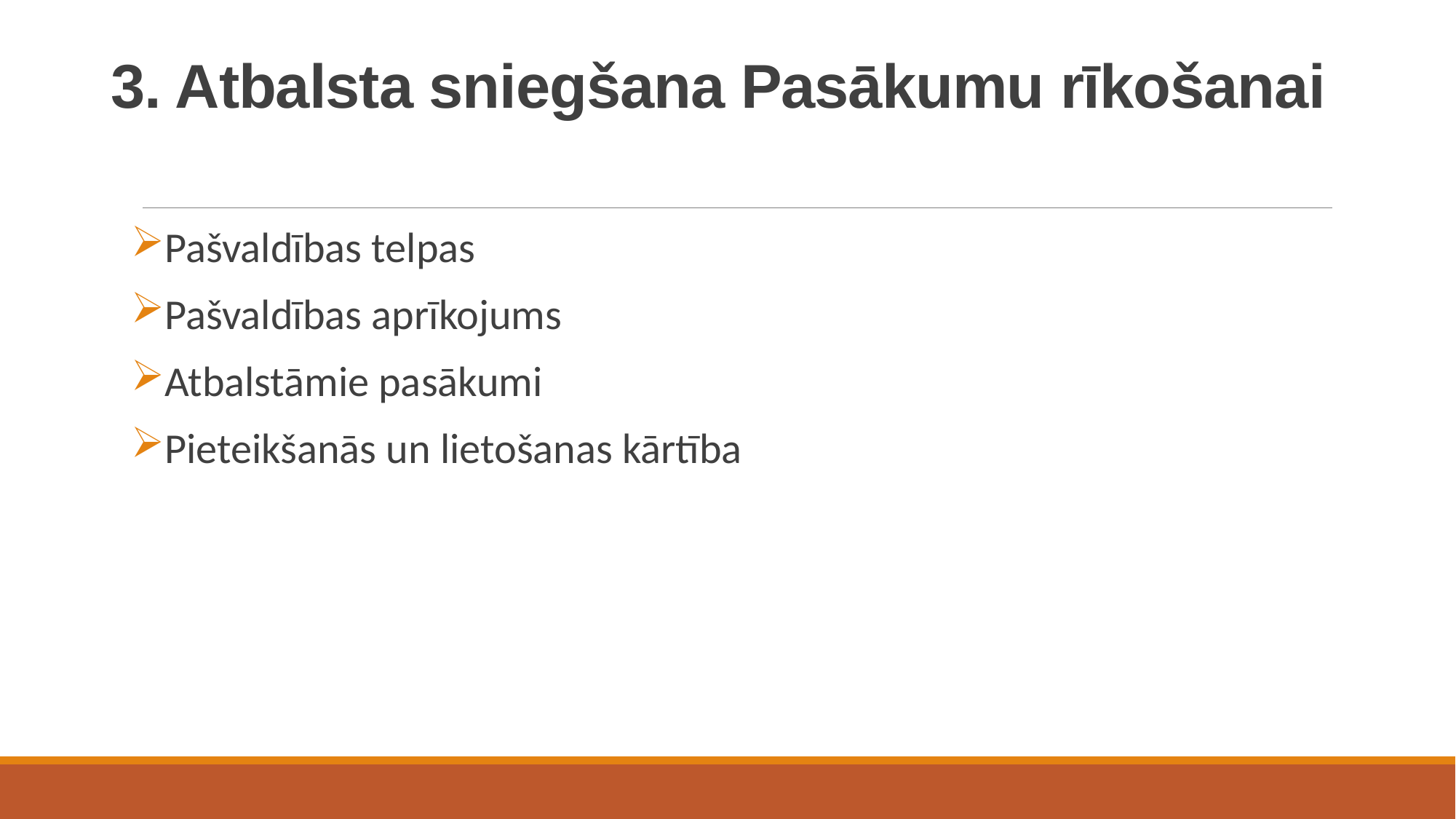

# 3. Atbalsta sniegšana Pasākumu rīkošanai
Pašvaldības telpas
Pašvaldības aprīkojums
Atbalstāmie pasākumi
Pieteikšanās un lietošanas kārtība